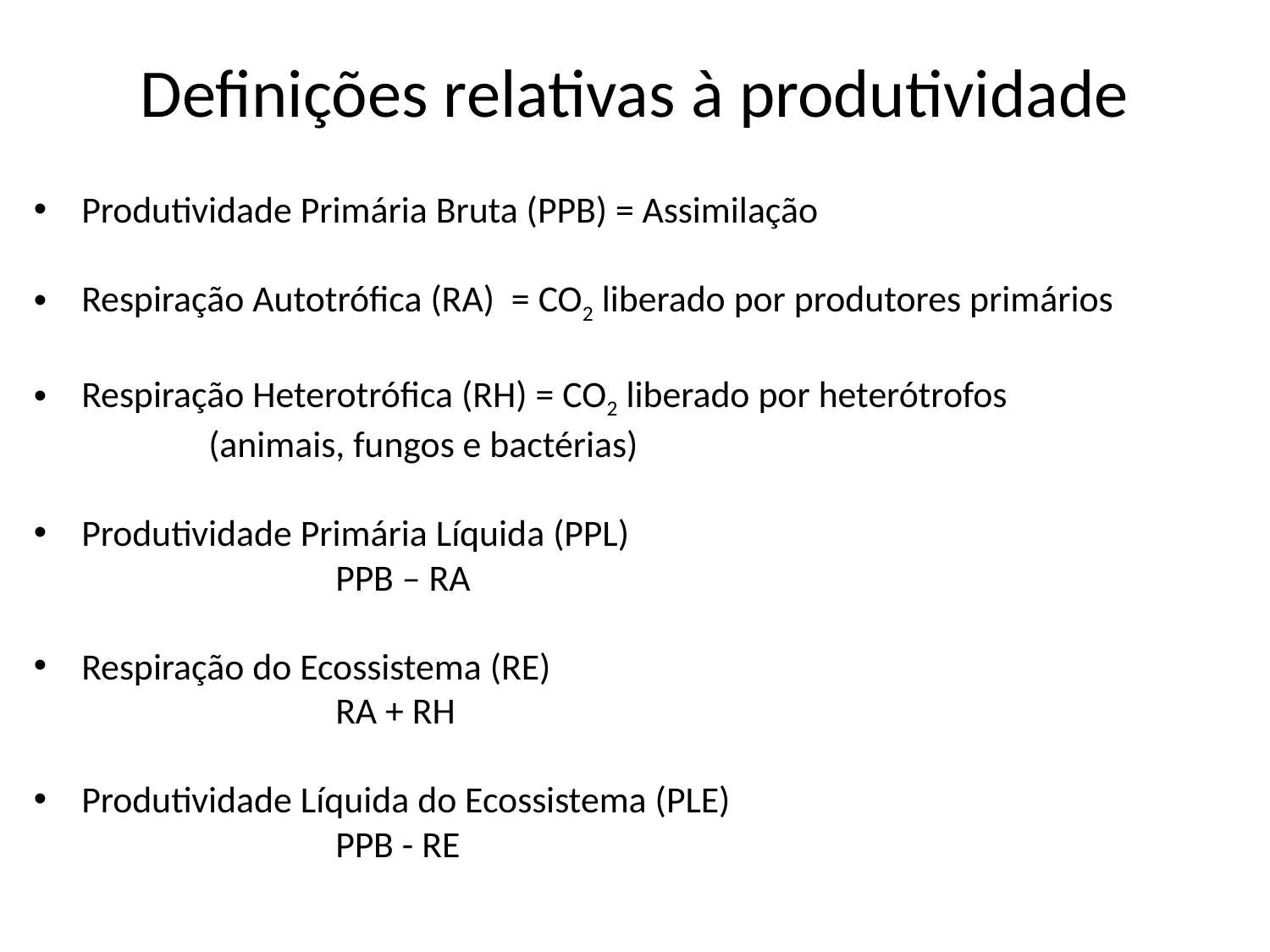

# Definições relativas à produtividade
Produtividade Primária Bruta (PPB) = Assimilação

Respiração Autotrófica (RA)  = CO2 liberado por produtores primários

Respiração Heterotrófica (RH) = CO2 liberado por heterótrofos
		(animais, fungos e bactérias)

Produtividade Primária Líquida (PPL)
			PPB – RA

Respiração do Ecossistema (RE)
			RA + RH

Produtividade Líquida do Ecossistema (PLE)
			PPB - RE